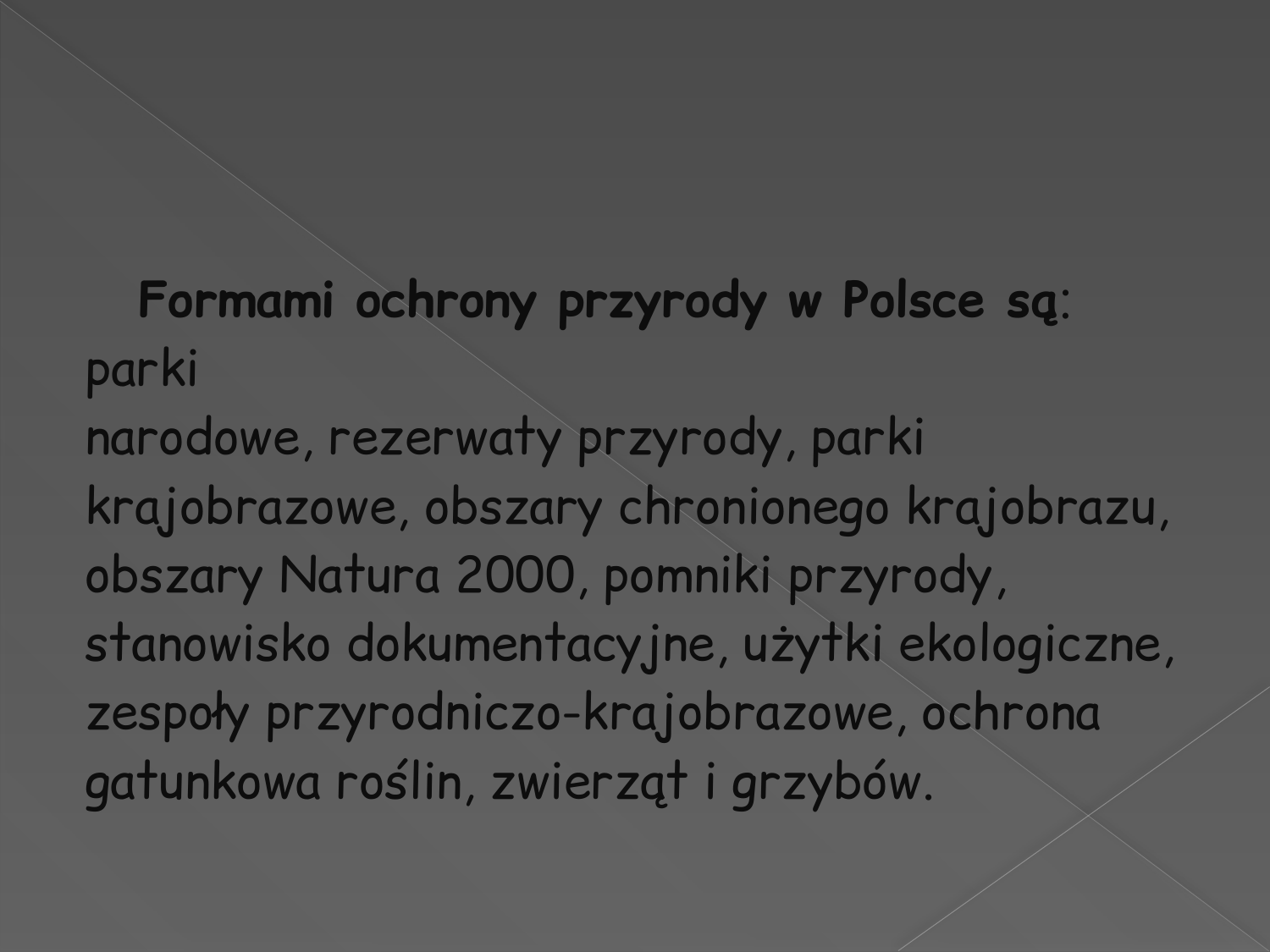

#
	Formami ochrony przyrody w Polsce są:
parki
narodowe, rezerwaty przyrody, parki
krajobrazowe, obszary chronionego krajobrazu,
obszary Natura 2000, pomniki przyrody,
stanowisko dokumentacyjne, użytki ekologiczne,
zespoły przyrodniczo-krajobrazowe, ochrona
gatunkowa roślin, zwierząt i grzybów.